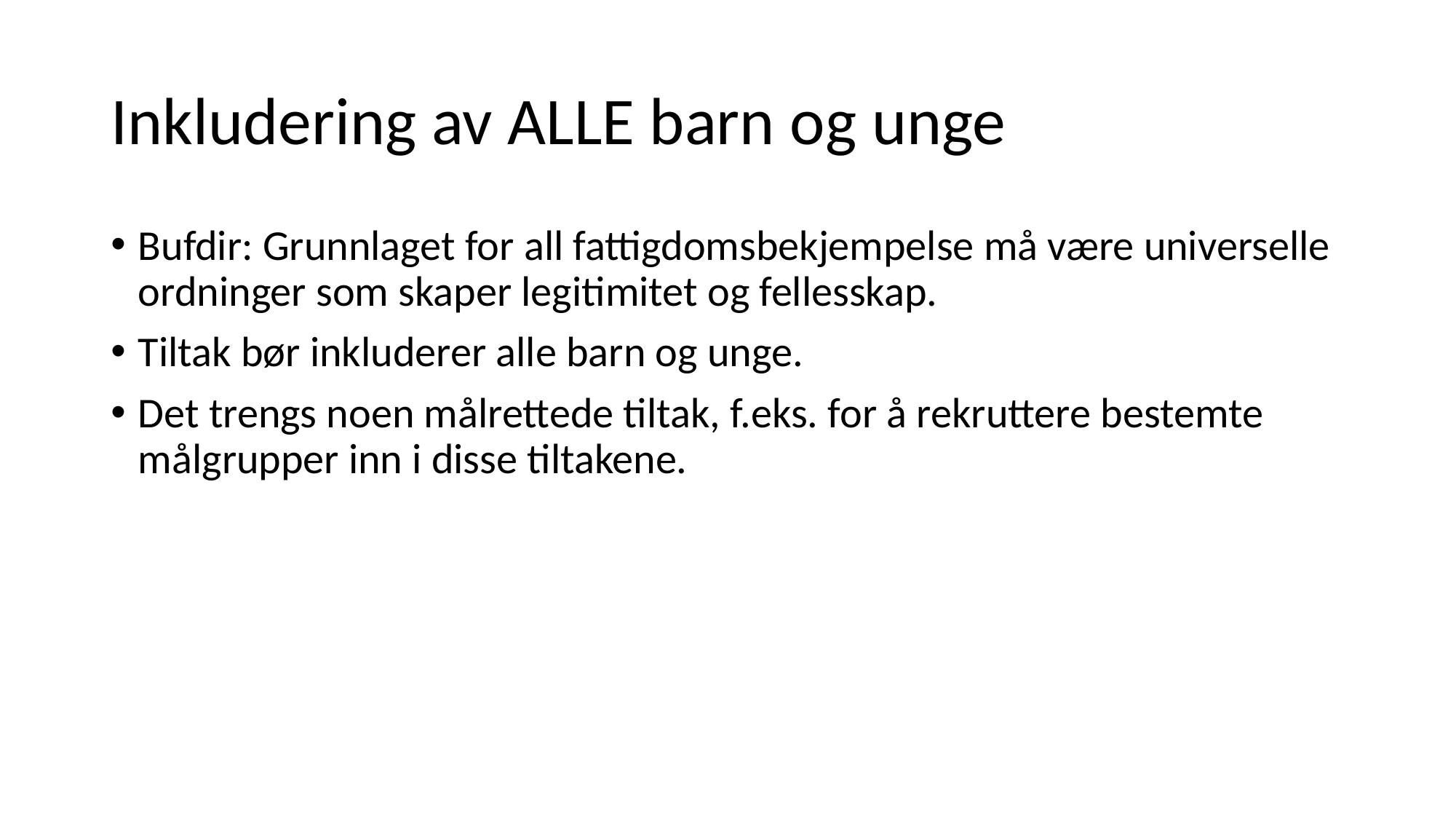

# Inkludering av ALLE barn og unge
Bufdir: Grunnlaget for all fattigdomsbekjempelse må være universelle ordninger som skaper legitimitet og fellesskap.
Tiltak bør inkluderer alle barn og unge.
Det trengs noen målrettede tiltak, f.eks. for å rekruttere bestemte målgrupper inn i disse tiltakene.